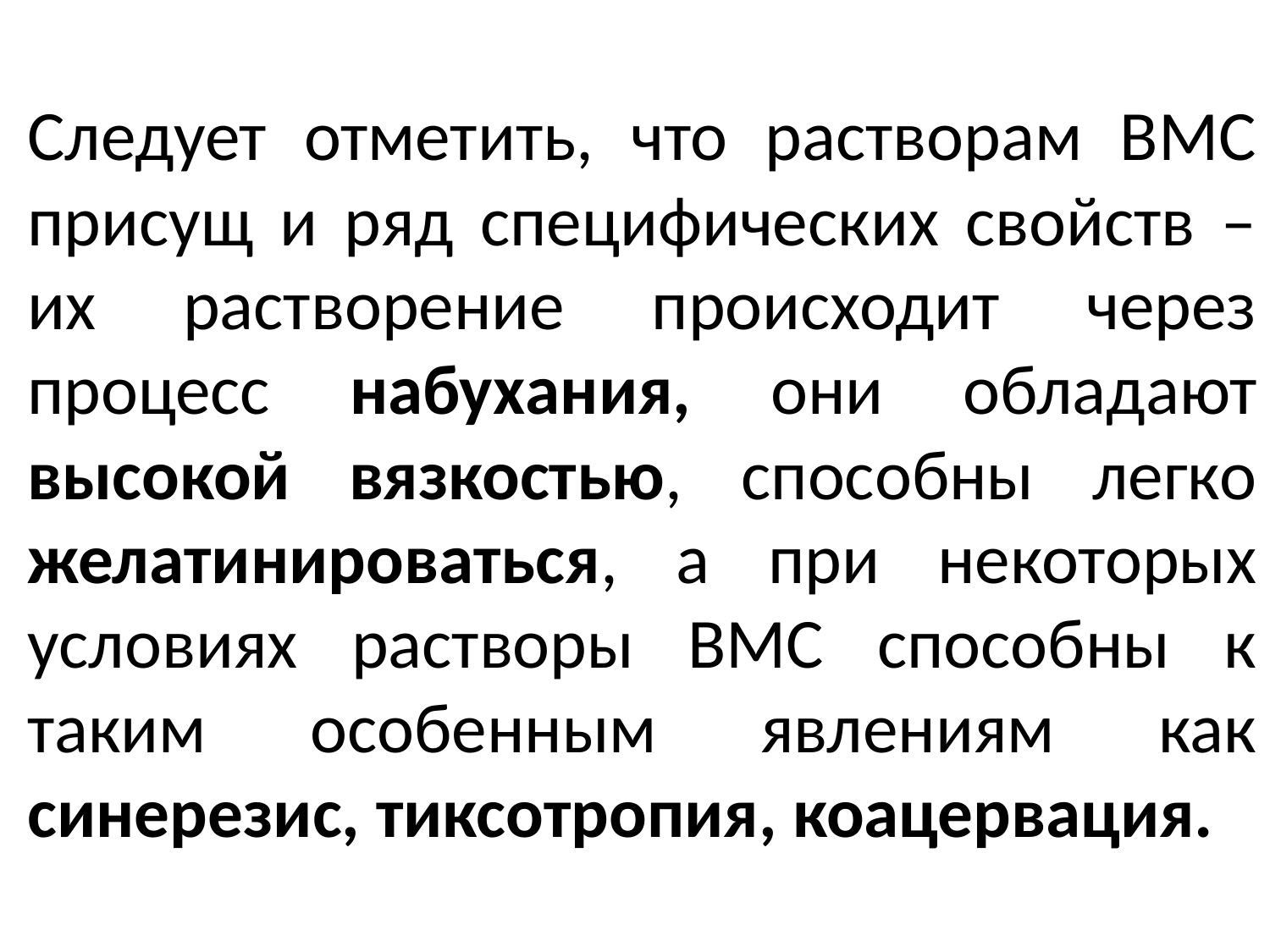

Следует отметить, что растворам ВМС присущ и ряд специфических свойств – их растворение происходит через процесс набухания, они обладают высокой вязкостью, способны легко желатинироваться, а при некоторых условиях растворы ВМС способны к таким особенным явлениям как синерезис, тиксотропия, коацервация.